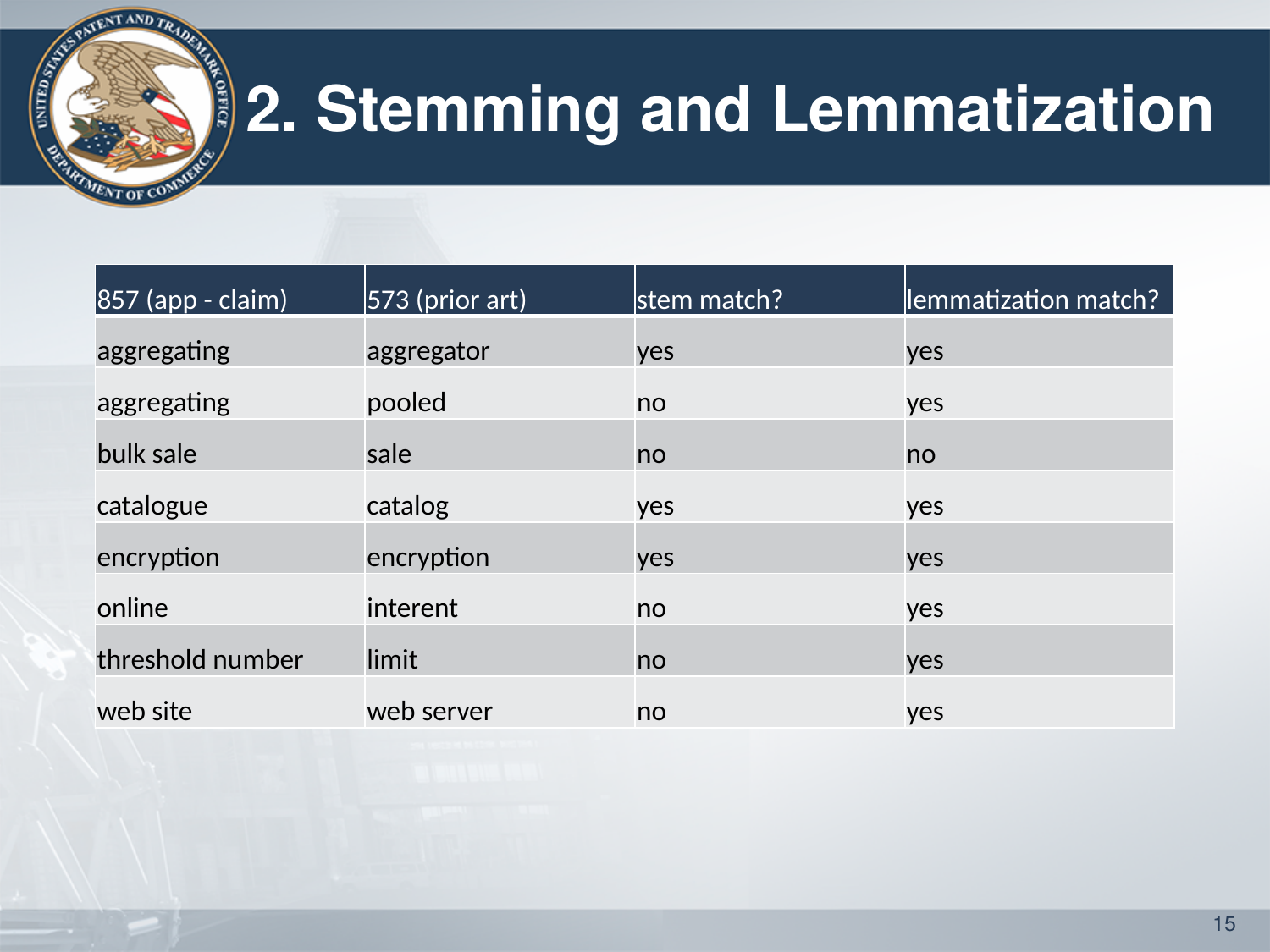

# 2. Stemming and Lemmatization
| 857 (app - claim) | 573 (prior art) | stem match? | lemmatization match? |
| --- | --- | --- | --- |
| aggregating | aggregator | yes | yes |
| aggregating | pooled | no | yes |
| bulk sale | sale | no | no |
| catalogue | catalog | yes | yes |
| encryption | encryption | yes | yes |
| online | interent | no | yes |
| threshold number | limit | no | yes |
| web site | web server | no | yes |
Word Frequency Count for U.S. Cl. 705/35
15